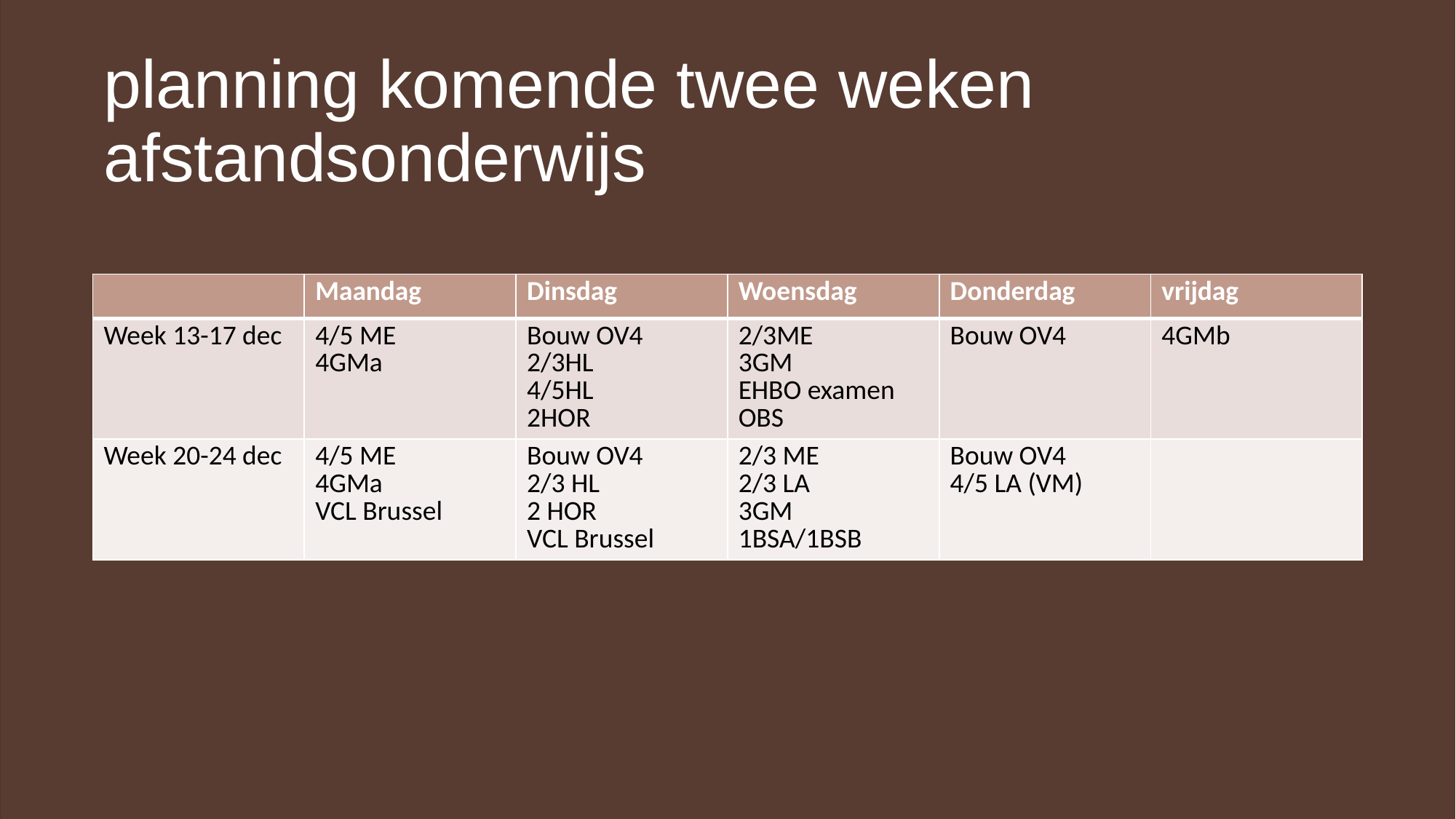

# planning komende twee weken afstandsonderwijs
|  | Maandag | Dinsdag | Woensdag | Donderdag | vrijdag |
| --- | --- | --- | --- | --- | --- |
| Week 13-17 dec | 4/5 ME 4GMa | Bouw OV4 2/3HL 4/5HL 2HOR | 2/3ME 3GM EHBO examen OBS | Bouw OV4 | 4GMb |
| Week 20-24 dec | 4/5 ME 4GMa VCL Brussel | Bouw OV4 2/3 HL 2 HOR VCL Brussel | 2/3 ME 2/3 LA 3GM 1BSA/1BSB | Bouw OV4 4/5 LA (VM) |  |